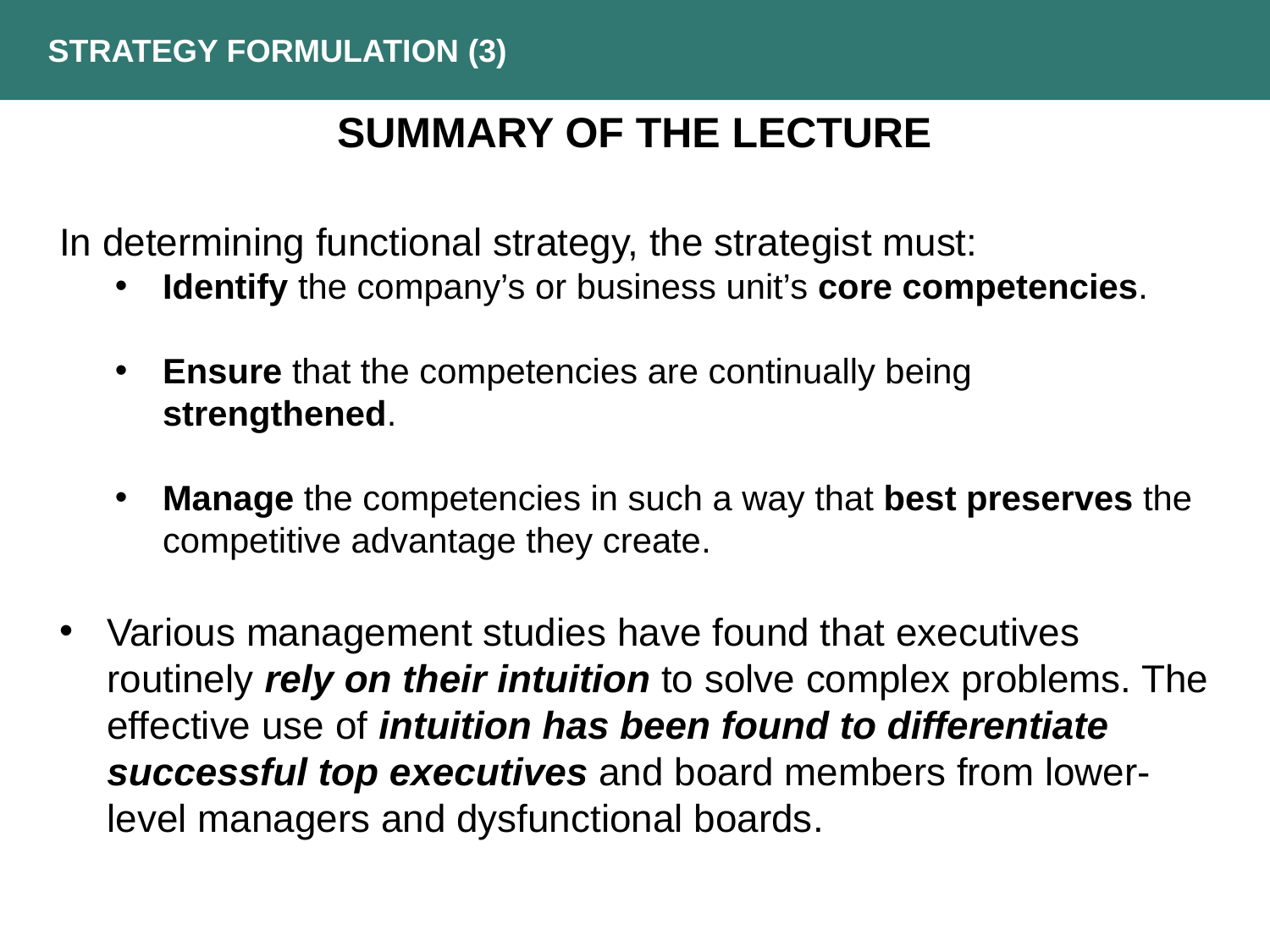

Strategy Formulation (3)
SUMMARY OF THE LECTURE
In determining functional strategy, the strategist must:
Identify the company’s or business unit’s core competencies.

Ensure that the competencies are continually being strengthened.

Manage the competencies in such a way that best preserves the competitive advantage they create.

Various management studies have found that executives routinely rely on their intuition to solve complex problems. The effective use of intuition has been found to differentiate successful top executives and board members from lower-level managers and dysfunctional boards.